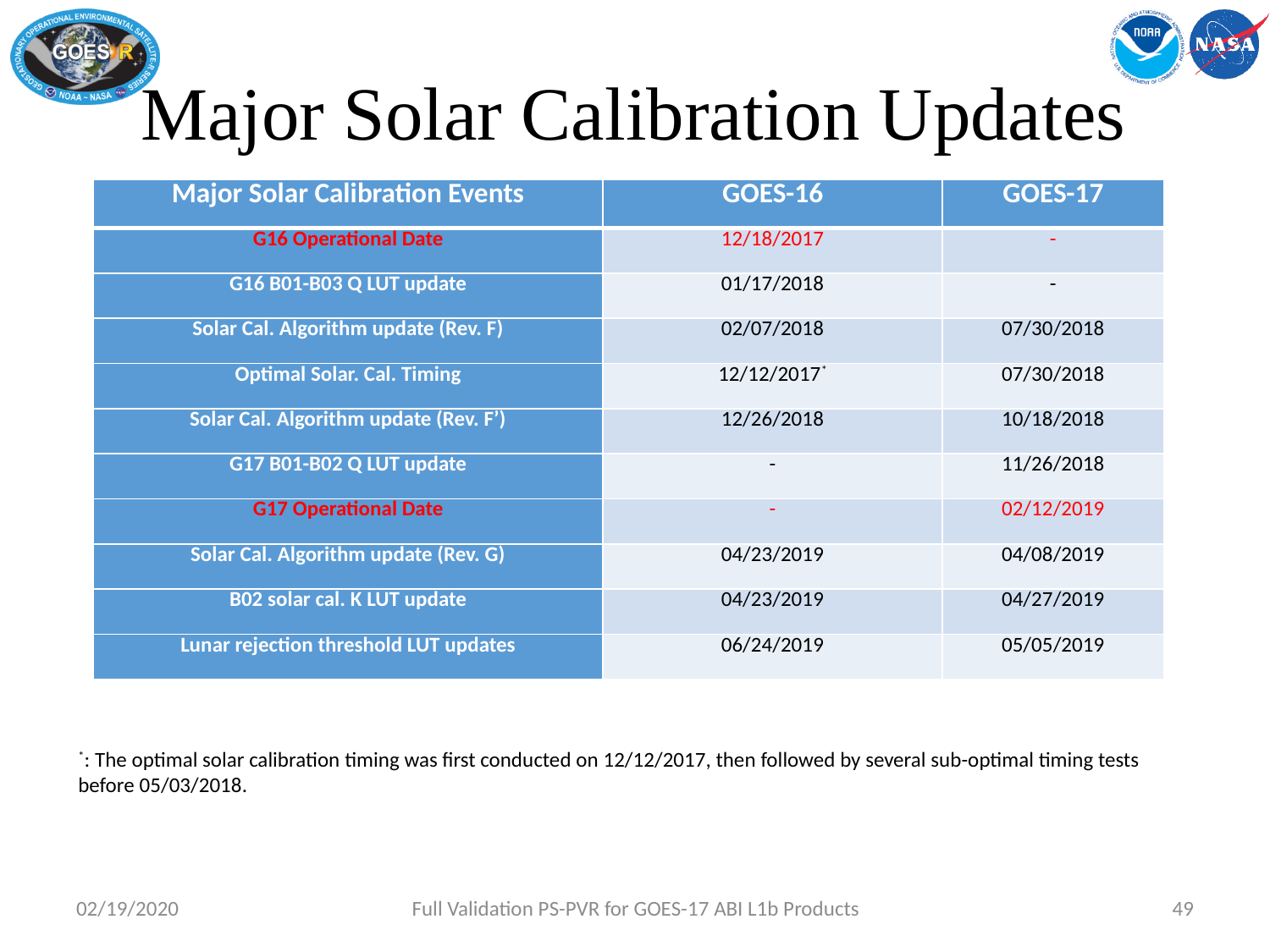

# Major Solar Calibration Updates
| Major Solar Calibration Events | GOES-16 | GOES-17 |
| --- | --- | --- |
| G16 Operational Date | 12/18/2017 | - |
| G16 B01-B03 Q LUT update | 01/17/2018 | - |
| Solar Cal. Algorithm update (Rev. F) | 02/07/2018 | 07/30/2018 |
| Optimal Solar. Cal. Timing | 12/12/2017\* | 07/30/2018 |
| Solar Cal. Algorithm update (Rev. F’) | 12/26/2018 | 10/18/2018 |
| G17 B01-B02 Q LUT update | - | 11/26/2018 |
| G17 Operational Date | - | 02/12/2019 |
| Solar Cal. Algorithm update (Rev. G) | 04/23/2019 | 04/08/2019 |
| B02 solar cal. K LUT update | 04/23/2019 | 04/27/2019 |
| Lunar rejection threshold LUT updates | 06/24/2019 | 05/05/2019 |
*: The optimal solar calibration timing was first conducted on 12/12/2017, then followed by several sub-optimal timing tests before 05/03/2018.

02/19/2020
Full Validation PS-PVR for GOES-17 ABI L1b Products
49